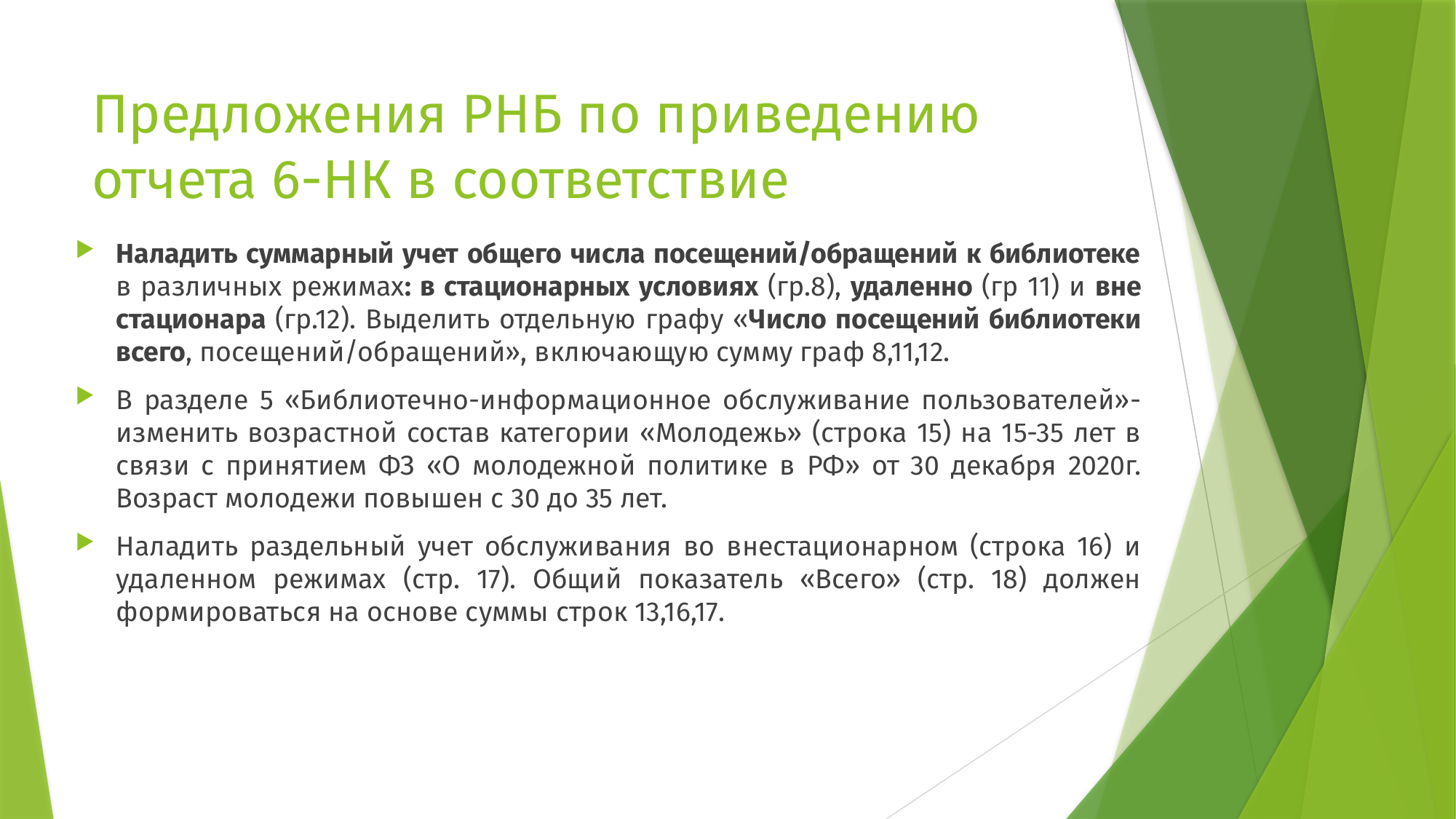

# Предложения РНБ по приведению отчета 6-НК в соответствие
Наладить суммарный учет общего числа посещений/обращений к библиотеке в различных режимах: в стационарных условиях (гр.8), удаленно (гр 11) и вне стационара (гр.12). Выделить отдельную графу «Число посещений библиотеки всего, посещений/обращений», включающую сумму граф 8,11,12.
В разделе 5 «Библиотечно-информационное обслуживание пользователей»-изменить возрастной состав категории «Молодежь» (строка 15) на 15-35 лет в связи с принятием ФЗ «О молодежной политике в РФ» от 30 декабря 2020г. Возраст молодежи повышен с 30 до 35 лет.
Наладить раздельный учет обслуживания во внестационарном (строка 16) и удаленном режимах (стр. 17). Общий показатель «Всего» (стр. 18) должен формироваться на основе суммы строк 13,16,17.